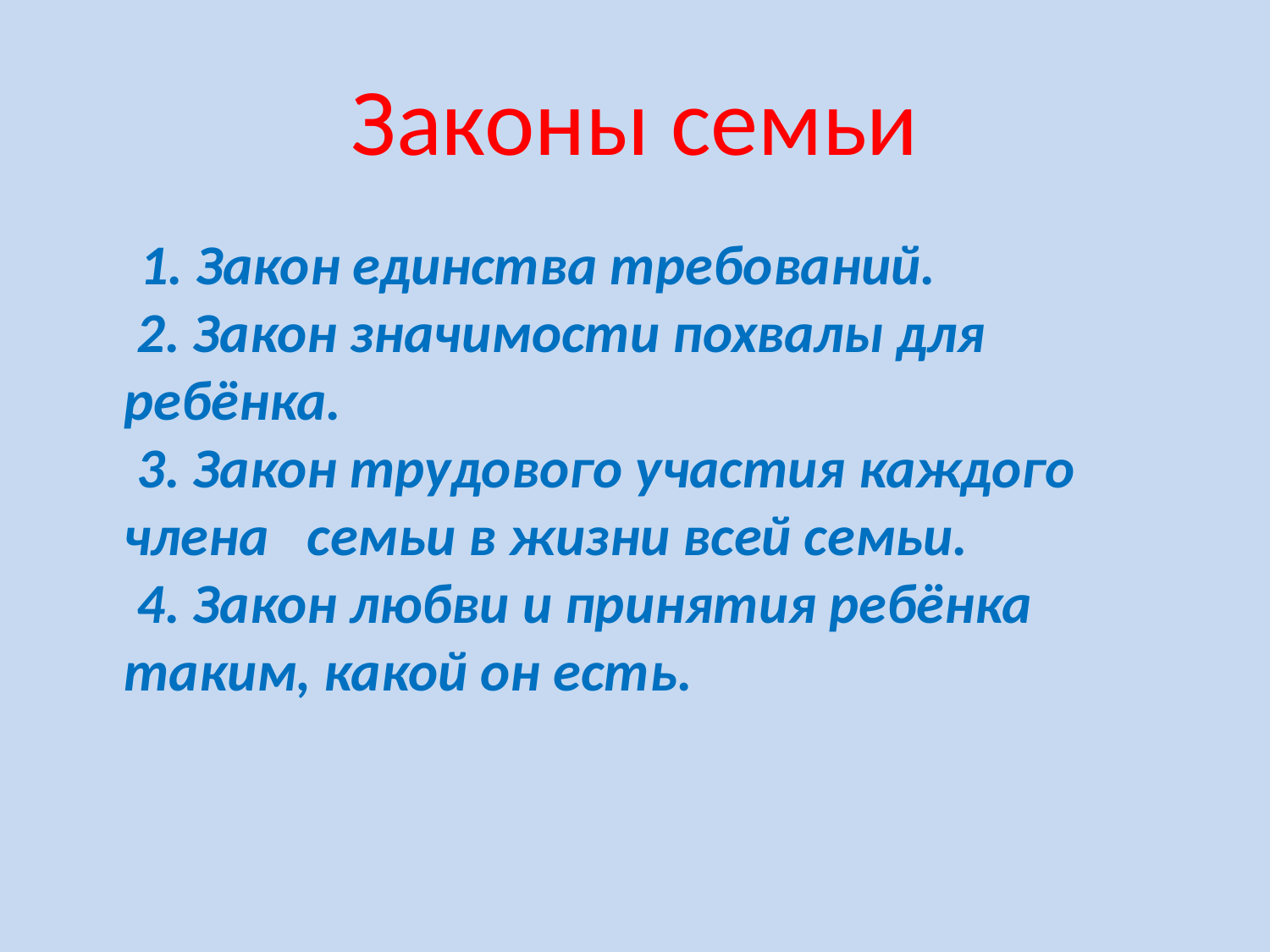

# Законы семьи
     1. Закон единства требований.
 2. Закон значимости похвалы для ребёнка.
 3. Закон трудового участия каждого члена   семьи в жизни всей семьи.
 4. Закон любви и принятия ребёнка таким, какой он есть.